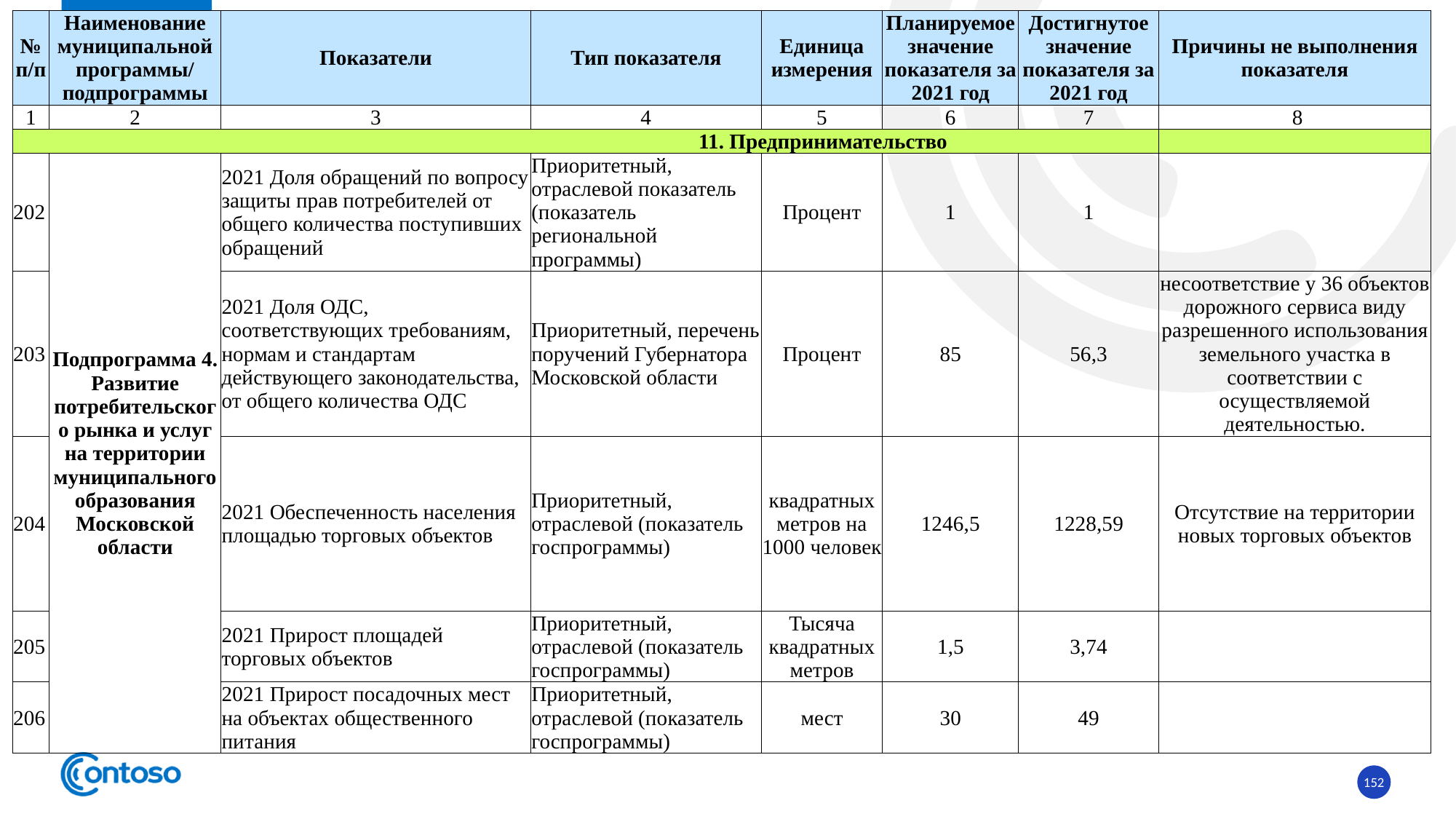

| № п/п | Наименование муниципальной программы/ подпрограммы | Показатели | Тип показателя | Единица измерения | Планируемое значение показателя за 2021 год | Достигнутое значение показателя за 2021 год | Причины не выполнения показателя |
| --- | --- | --- | --- | --- | --- | --- | --- |
| 1 | 2 | 3 | 4 | 5 | 6 | 7 | 8 |
| 11. Предпринимательство |  |  |  |  |  |  |  |
| 202 | Подпрограмма 4. Развитие потребительского рынка и услуг на территории муниципального образования Московской области | 2021 Доля обращений по вопросу защиты прав потребителей от общего количества поступивших обращений | Приоритетный, отраслевой показатель (показатель региональной программы) | Процент | 1 | 1 |  |
| 203 |  | 2021 Доля ОДС, соответствующих требованиям, нормам и стандартам действующего законодательства, от общего количества ОДС | Приоритетный, перечень поручений Губернатора Московской области | Процент | 85 | 56,3 | несоответствие у 36 объектов дорожного сервиса виду разрешенного использования земельного участка в соответствии с осуществляемой деятельностью. |
| 204 |  | 2021 Обеспеченность населения площадью торговых объектов | Приоритетный, отраслевой (показатель госпрограммы) | квадратных метров на 1000 человек | 1246,5 | 1228,59 | Отсутствие на территории новых торговых объектов |
| 205 |  | 2021 Прирост площадей торговых объектов | Приоритетный, отраслевой (показатель госпрограммы) | Тысяча квадратных метров | 1,5 | 3,74 |  |
| 206 |  | 2021 Прирост посадочных мест на объектах общественного питания | Приоритетный, отраслевой (показатель госпрограммы) | мест | 30 | 49 |  |
152